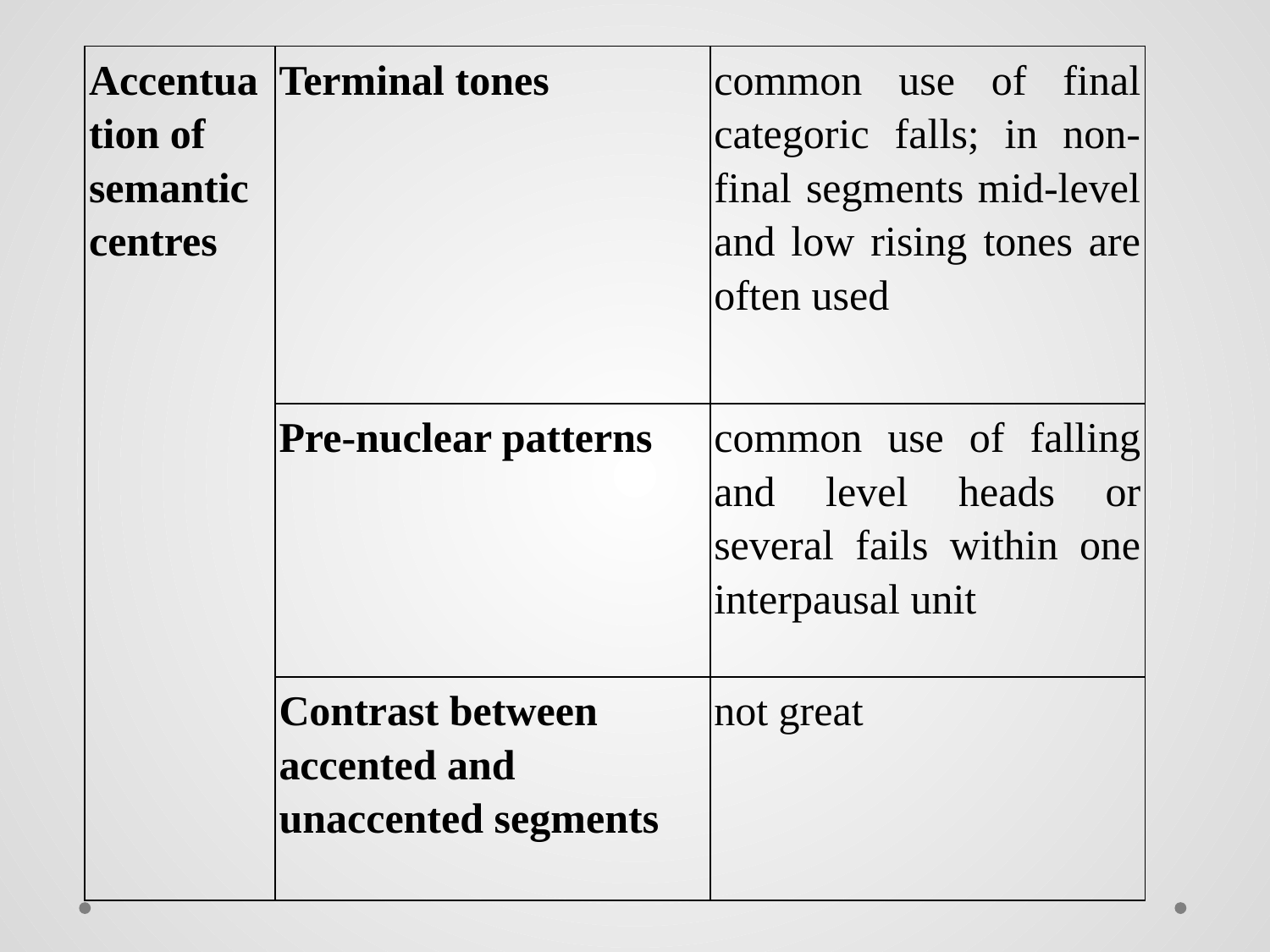

| Accentua­tion of semantic centres | Terminal tones | common use of final categoric falls; in non-final segments mid-level and low rising tones are often used |
| --- | --- | --- |
|  | Pre-nuclear patterns | common use of falling and level heads or several fails within one interpausal unit |
|  | Contrast between accented and unaccented segments | not great |